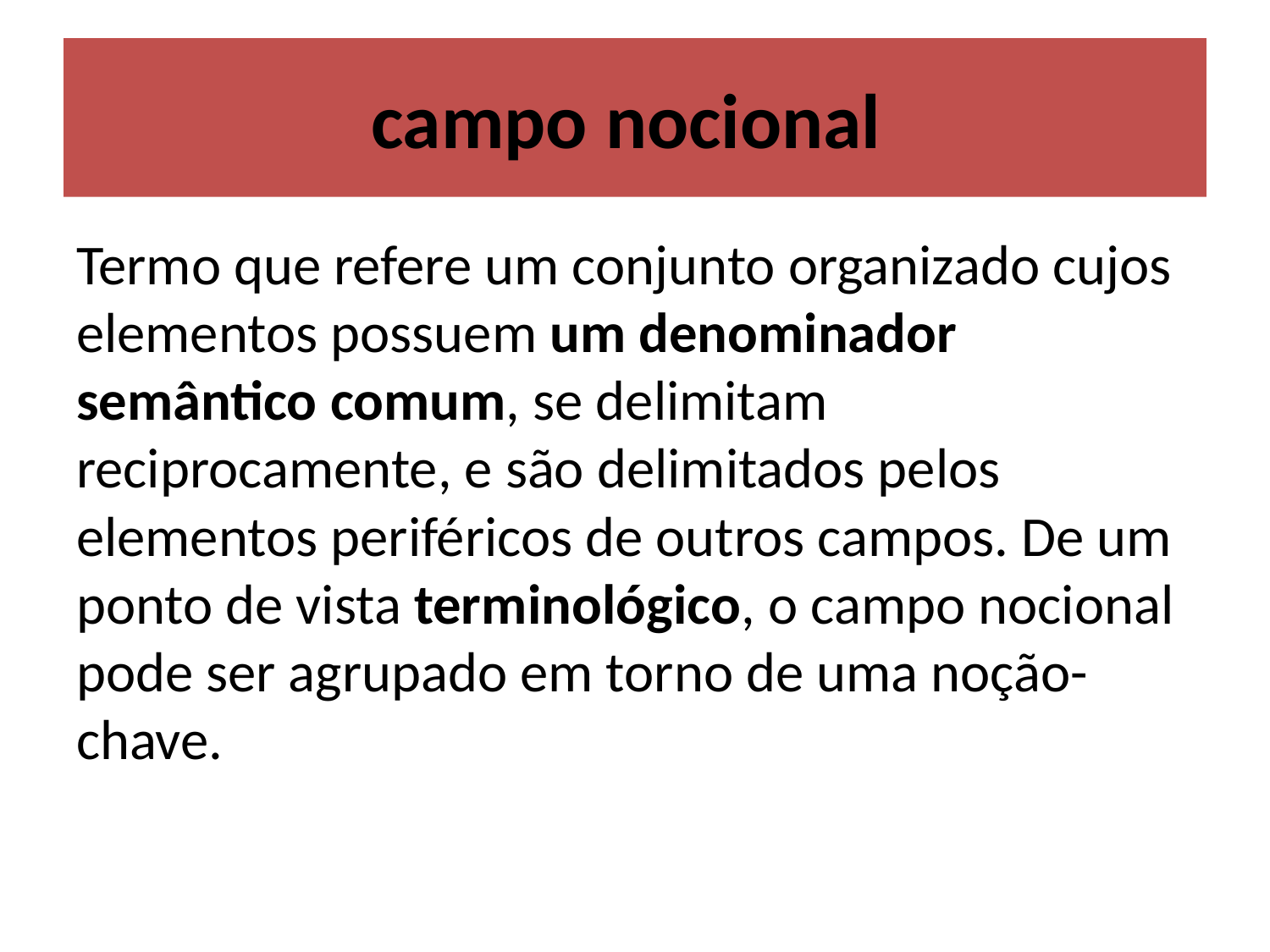

# campo nocional
Termo que refere um conjunto organizado cujos elementos possuem um denominador semântico comum, se delimitam reciprocamente, e são delimitados pelos elementos periféricos de outros campos. De um ponto de vista terminológico, o campo nocional pode ser agrupado em torno de uma noção-chave.